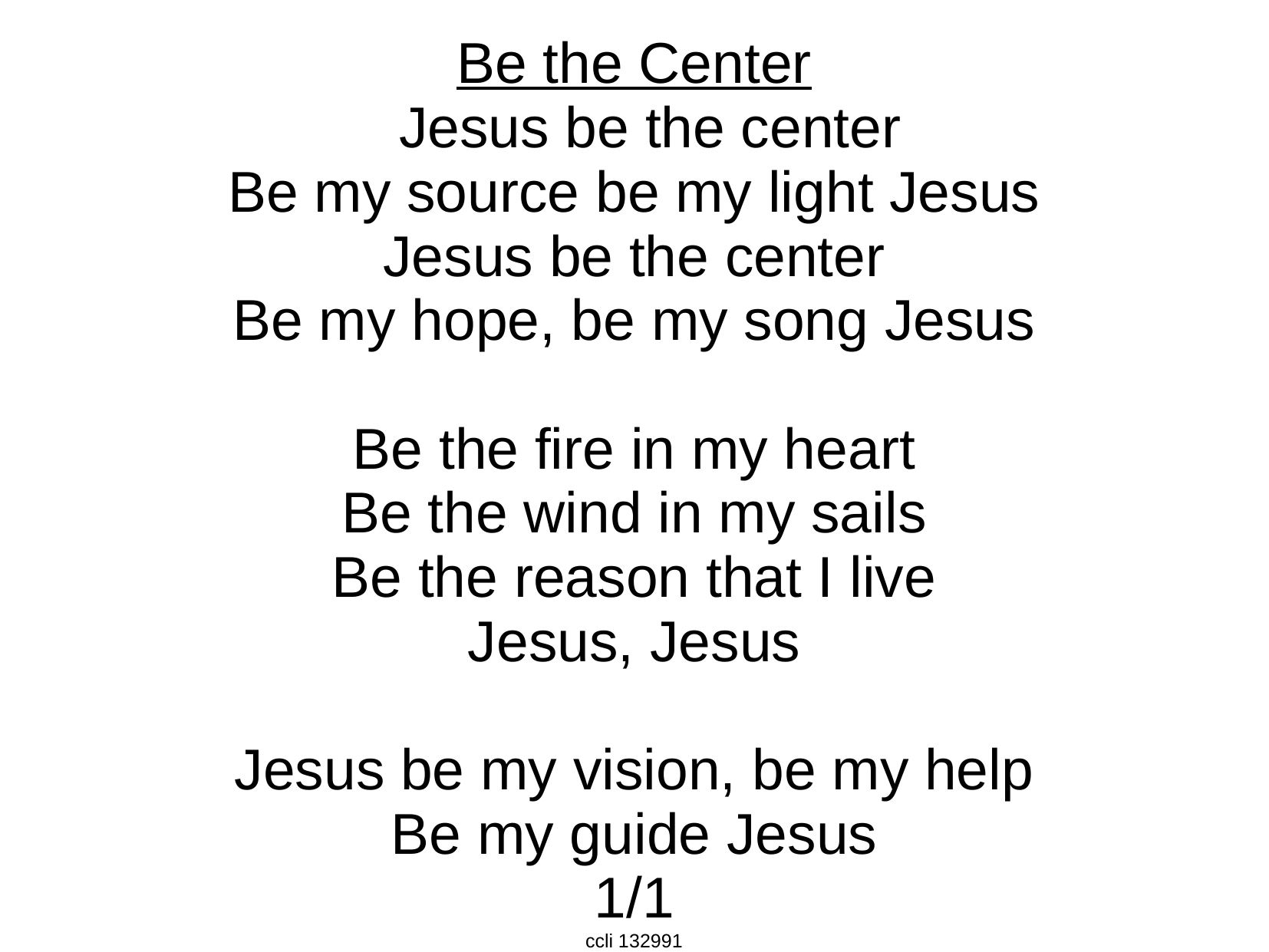

Be the Center
  Jesus be the center
Be my source be my light Jesus
Jesus be the center
Be my hope, be my song Jesus

Be the fire in my heart
Be the wind in my sails
Be the reason that I live
Jesus, Jesus

Jesus be my vision, be my help
Be my guide Jesus
1/1
ccli 132991